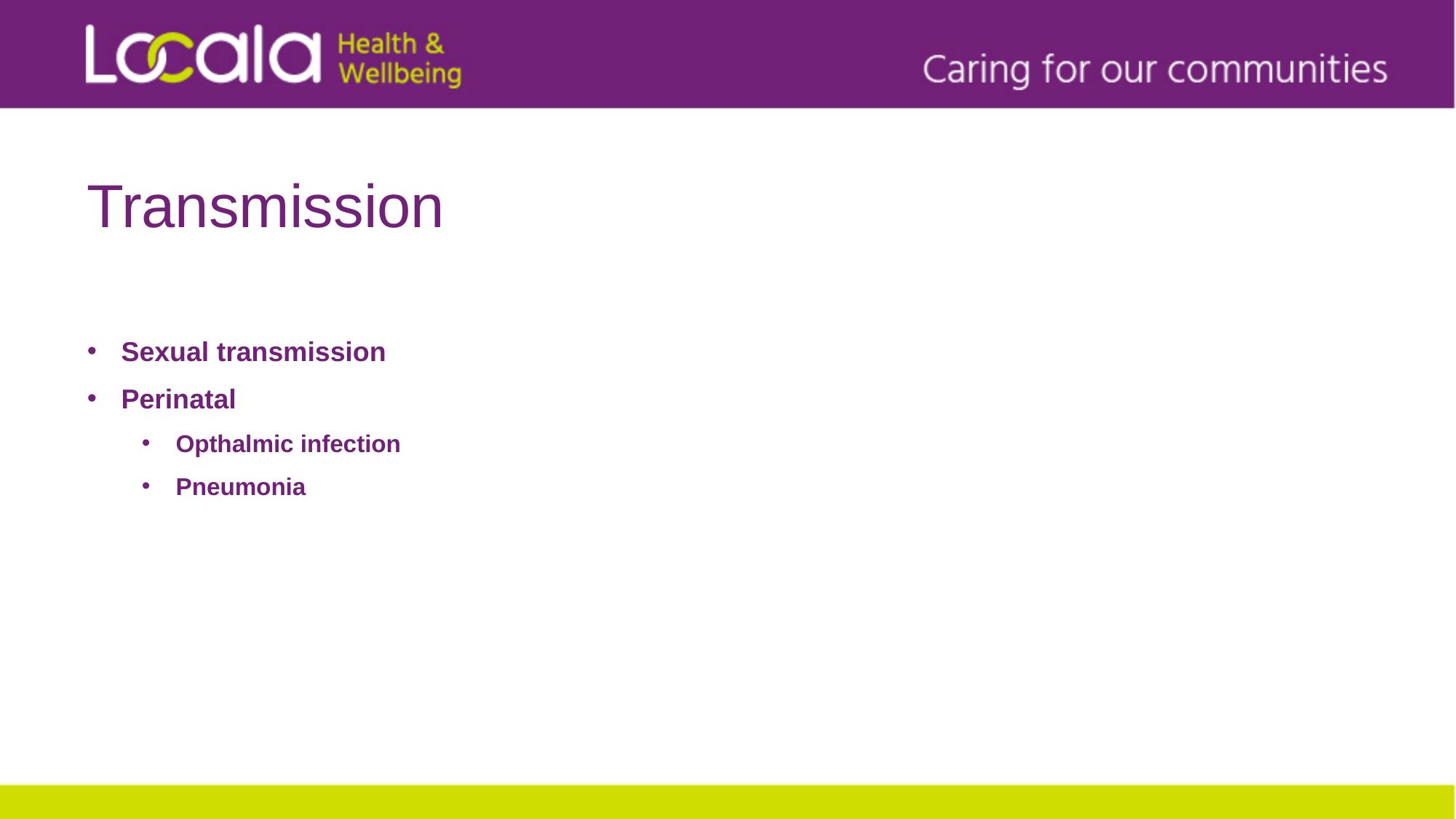

# Transmission
Sexual transmission
Perinatal
Opthalmic infection
Pneumonia